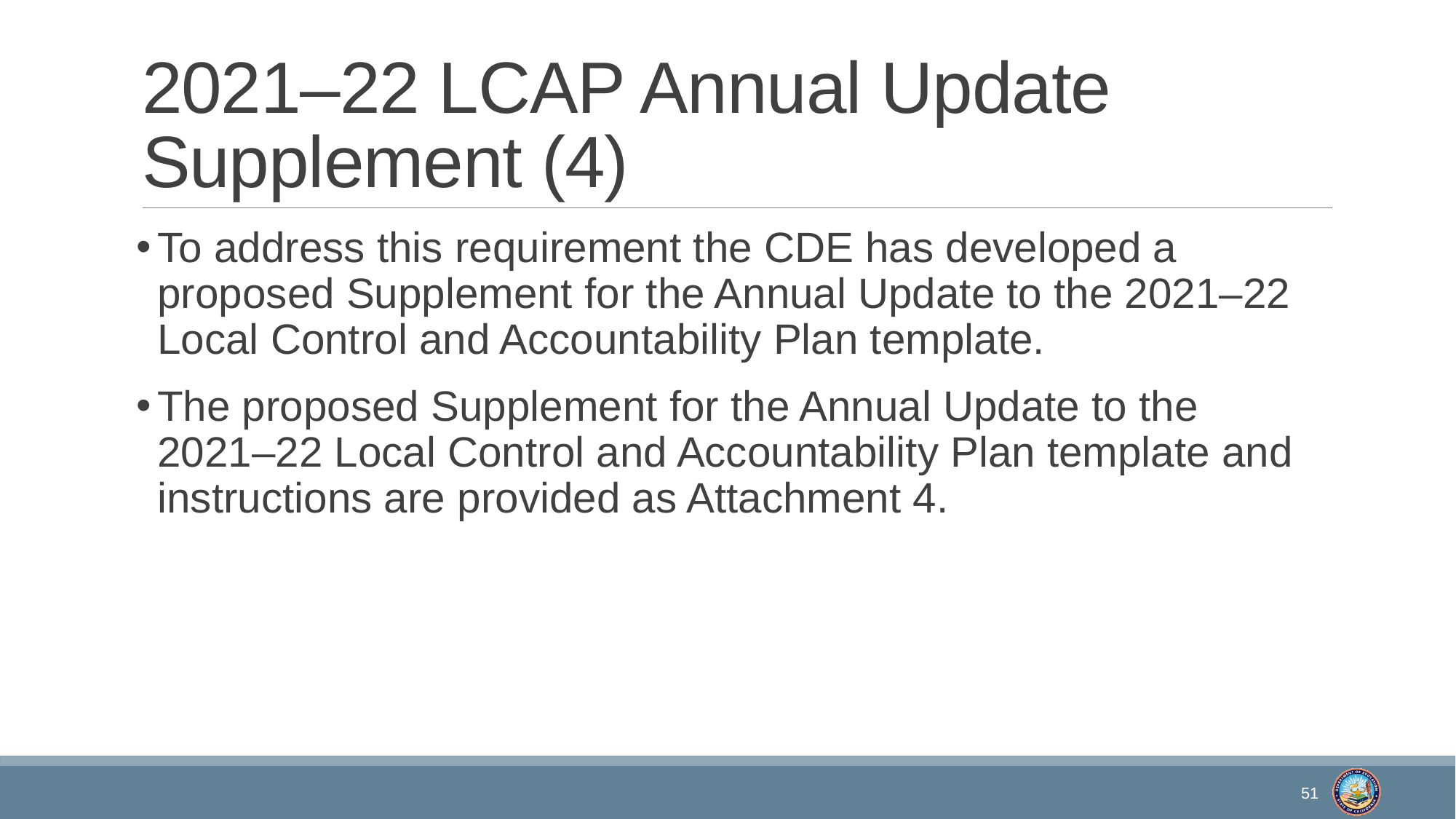

# 2021–22 LCAP Annual Update Supplement (4)
To address this requirement the CDE has developed a proposed Supplement for the Annual Update to the 2021–22 Local Control and Accountability Plan template.
The proposed Supplement for the Annual Update to the 2021–22 Local Control and Accountability Plan template and instructions are provided as Attachment 4.
51